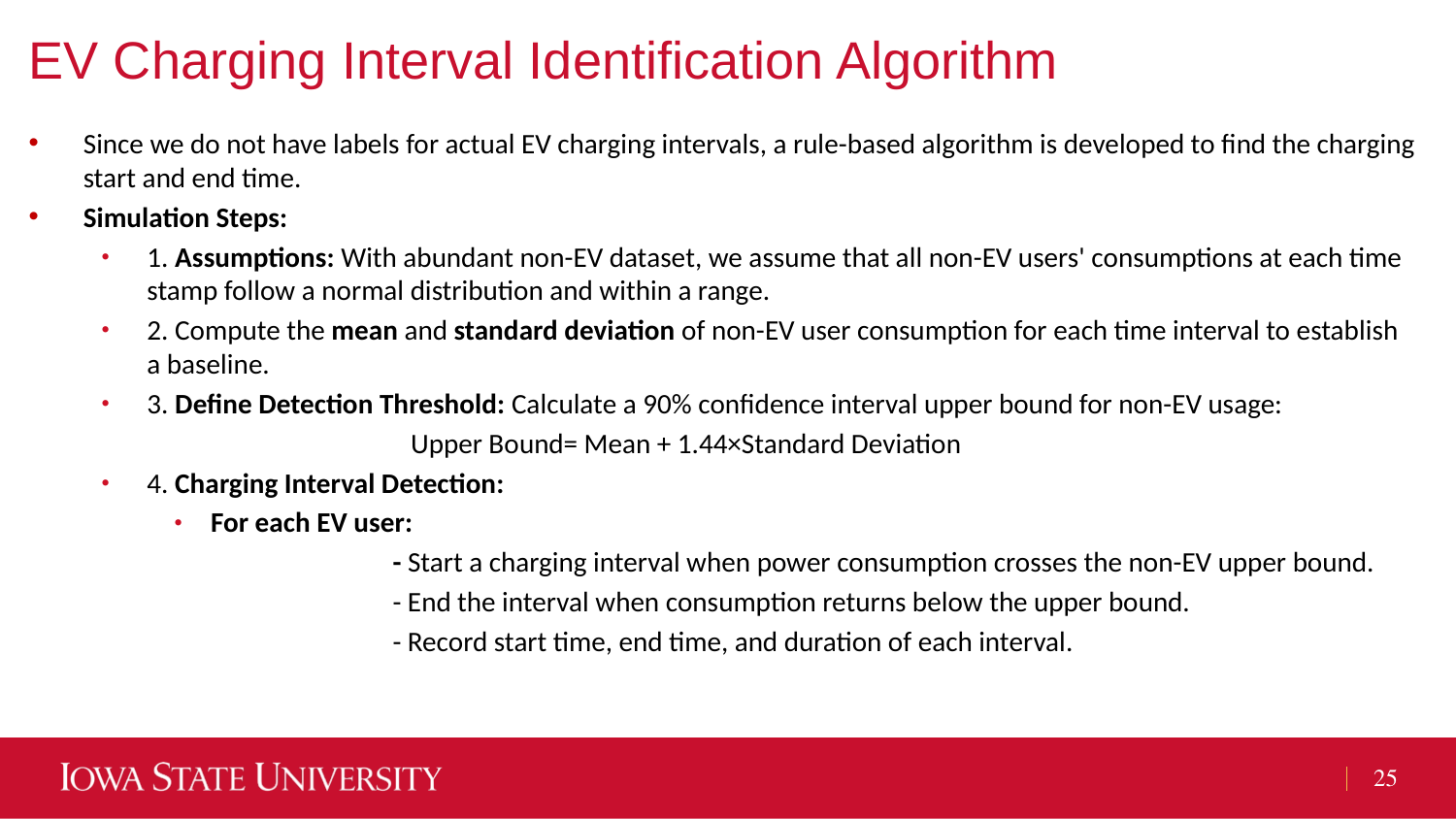

# EV Charging Interval Identification Algorithm
Since we do not have labels for actual EV charging intervals, a rule-based algorithm is developed to find the charging start and end time.
Simulation Steps:
1. Assumptions: With abundant non-EV dataset, we assume that all non-EV users' consumptions at each time stamp follow a normal distribution and within a range.
2. Compute the mean and standard deviation of non-EV user consumption for each time interval to establish a baseline.
3. Define Detection Threshold: Calculate a 90% confidence interval upper bound for non-EV usage:
                                                 Upper Bound= Mean + 1.44×Standard Deviation
4. Charging Interval Detection:
For each EV user:
		- Start a charging interval when power consumption crosses the non-EV upper bound.
		- End the interval when consumption returns below the upper bound.
		- Record start time, end time, and duration of each interval.